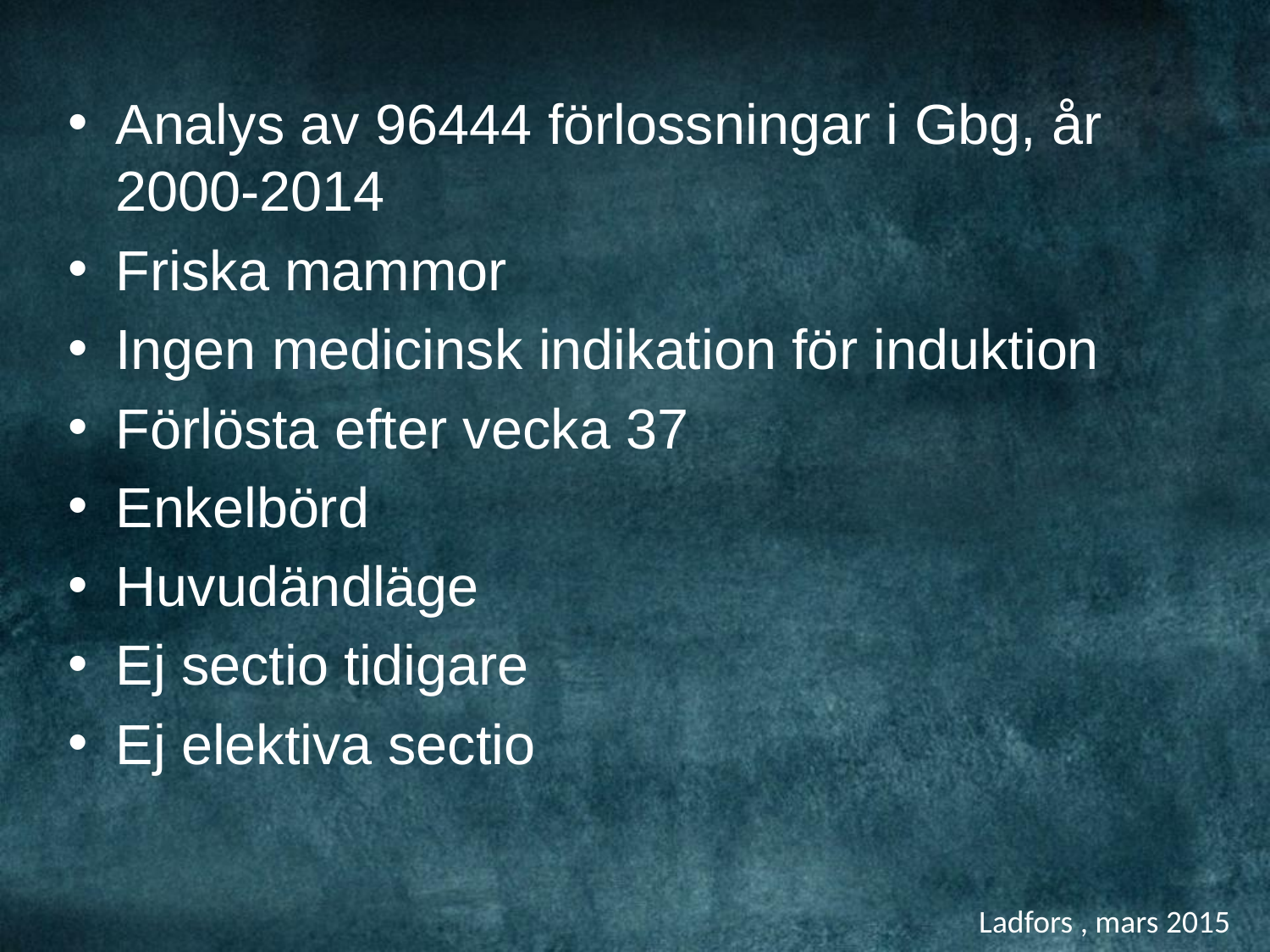

Analys av 96444 förlossningar i Gbg, år 2000-2014
Friska mammor
Ingen medicinsk indikation för induktion
Förlösta efter vecka 37
Enkelbörd
Huvudändläge
Ej sectio tidigare
Ej elektiva sectio